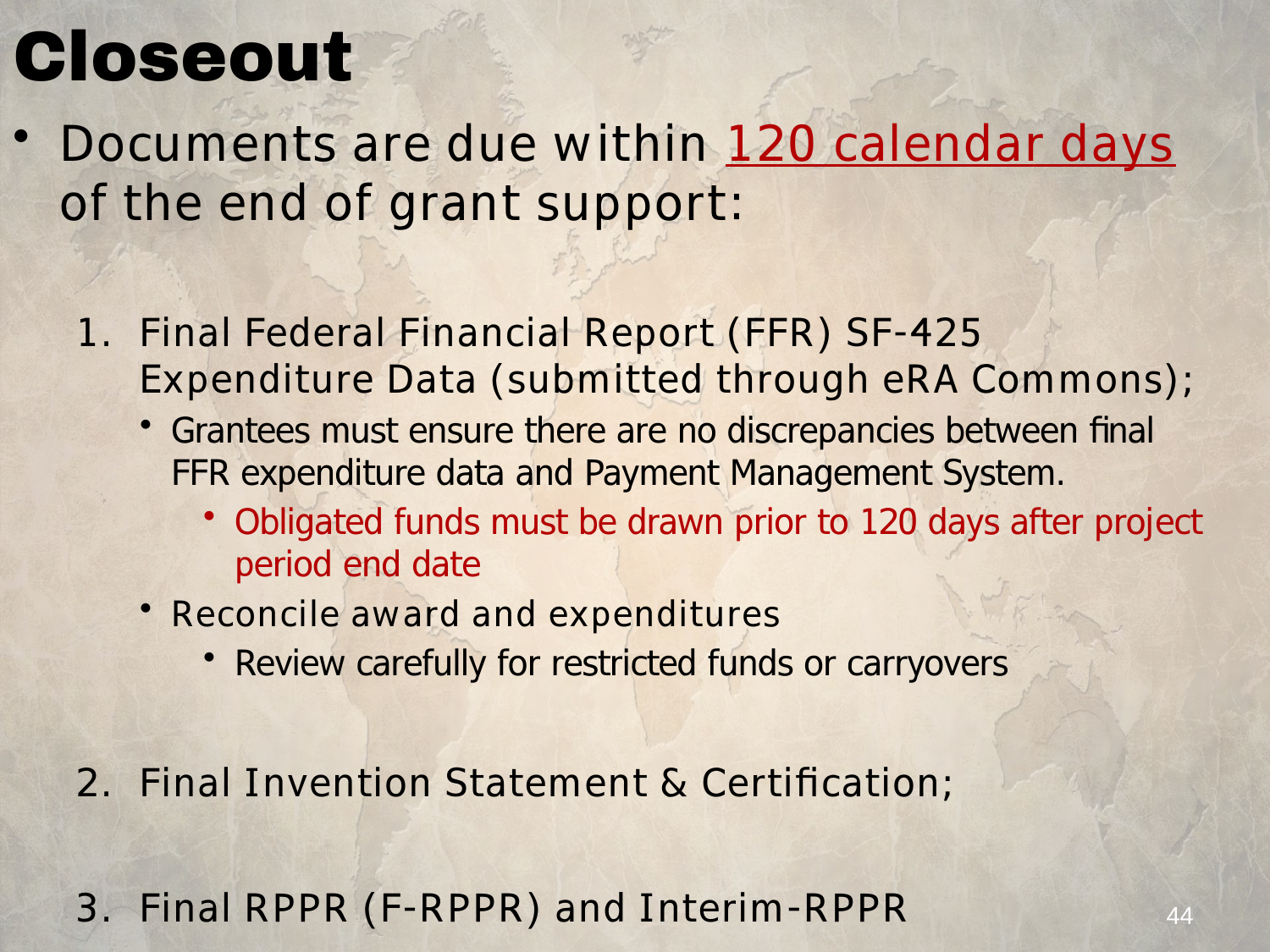

# Closeout
Documents are due within 120 calendar days of the end of grant support:

Final Federal Financial Report (FFR) SF-425 Expenditure Data (submitted through eRA Commons);
Grantees must ensure there are no discrepancies between final FFR expenditure data and Payment Management System.
Obligated funds must be drawn prior to 120 days after project period end date
Reconcile award and expenditures
Review carefully for restricted funds or carryovers

Final Invention Statement & Certification;

Final RPPR (F-RPPR) and Interim-RPPR

44